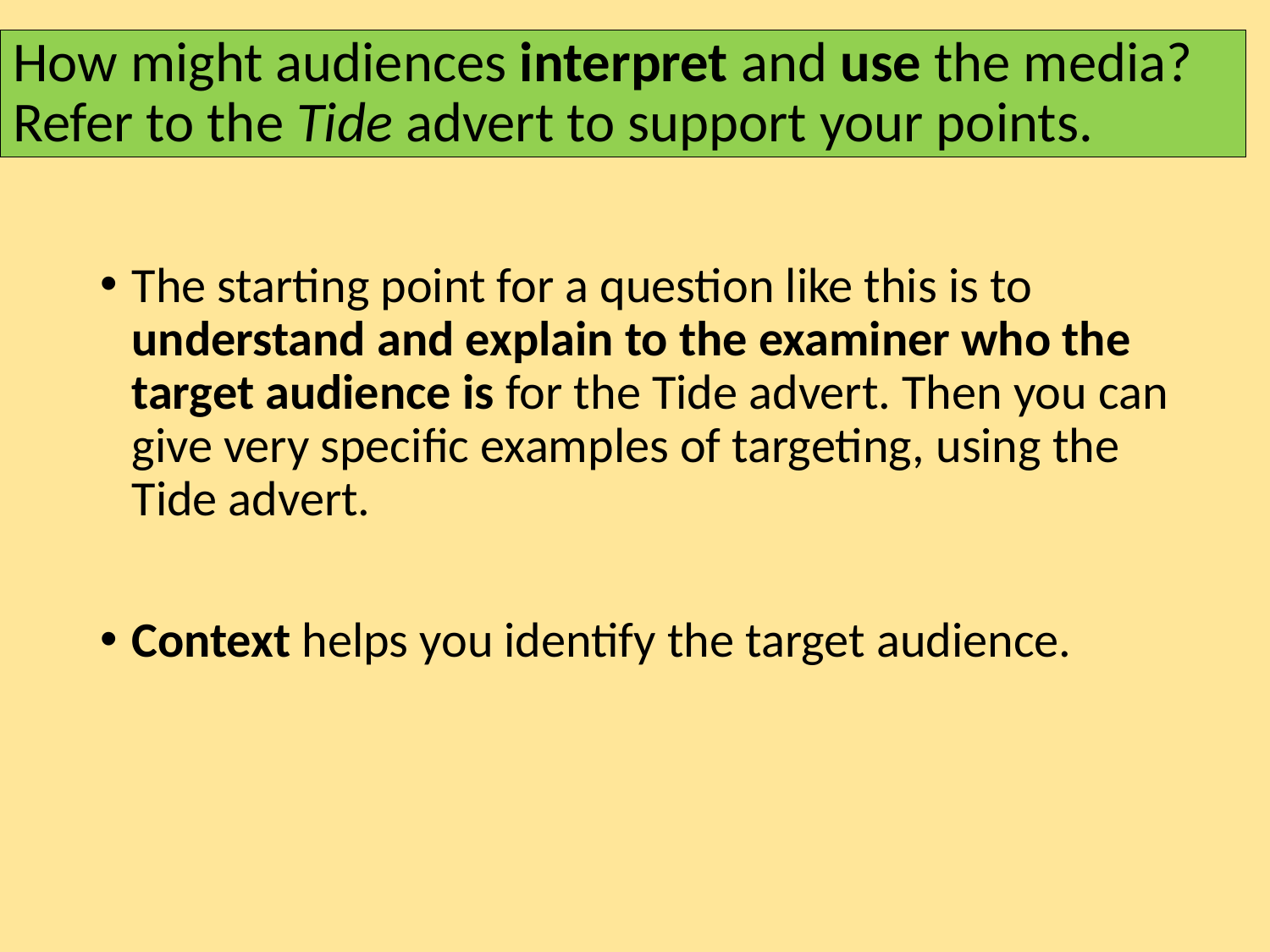

# How might audiences interpret and use the media? Refer to the Tide advert to support your points.
The starting point for a question like this is to understand and explain to the examiner who the target audience is for the Tide advert. Then you can give very specific examples of targeting, using the Tide advert.

Context helps you identify the target audience.